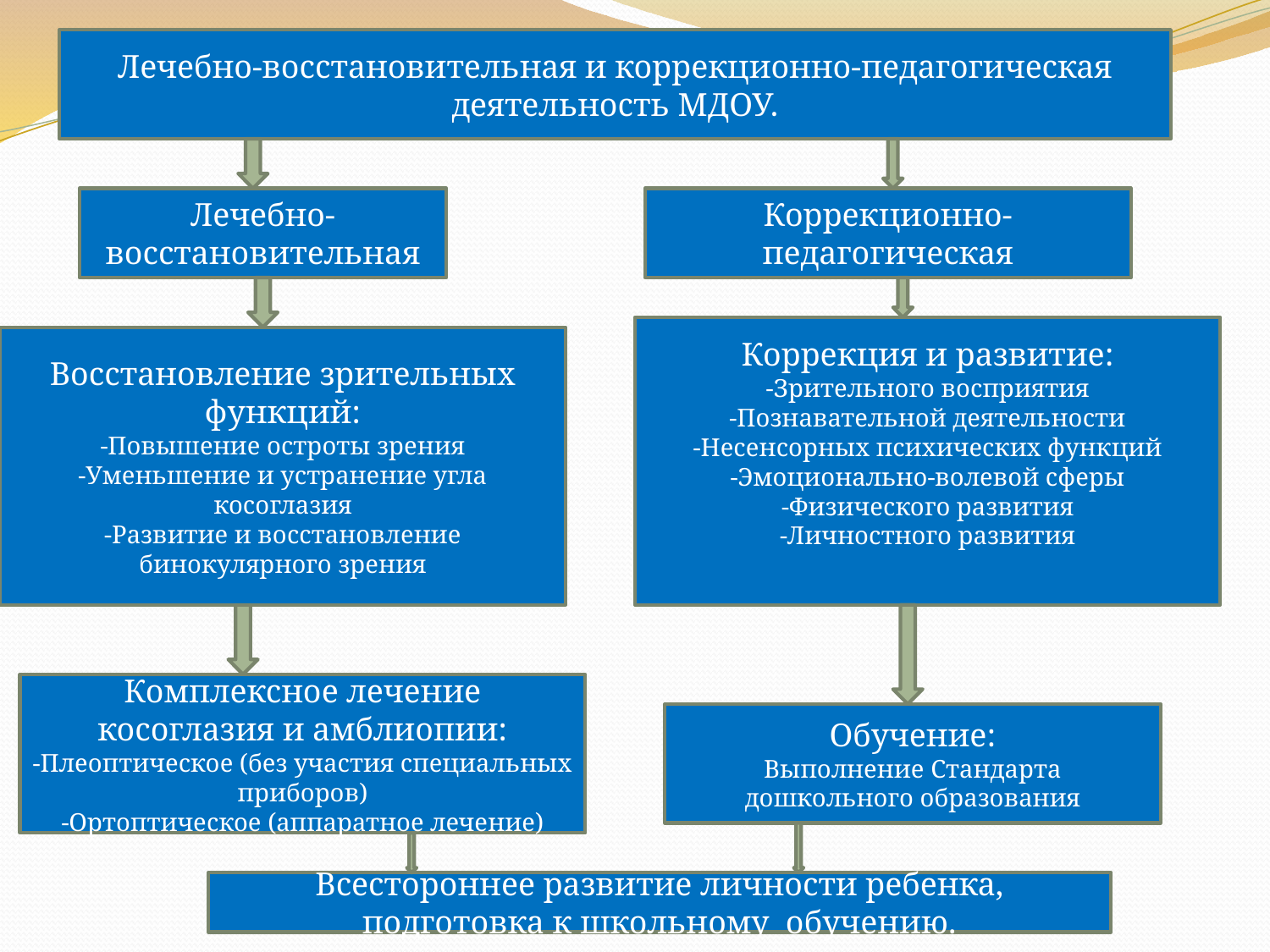

Лечебно-восстановительная и коррекционно-педагогическая деятельность МДОУ.

Лечебно-восстановительная
Коррекционно-педагогическая

Коррекция и развитие:
-Зрительного восприятия
-Познавательной деятельности
-Несенсорных психических функций
-Эмоционально-волевой сферы
-Физического развития
-Личностного развития

Восстановление зрительных функций:
-Повышение остроты зрения
-Уменьшение и устранение угла косоглазия
-Развитие и восстановление бинокулярного зрения

Комплексное лечение косоглазия и амблиопии:
-Плеоптическое (без участия специальных приборов)
-Ортоптическое (аппаратное лечение)
Обучение:
Выполнение Стандарта дошкольного образования

Всестороннее развитие личности ребенка, подготовка к школьному  обучению.